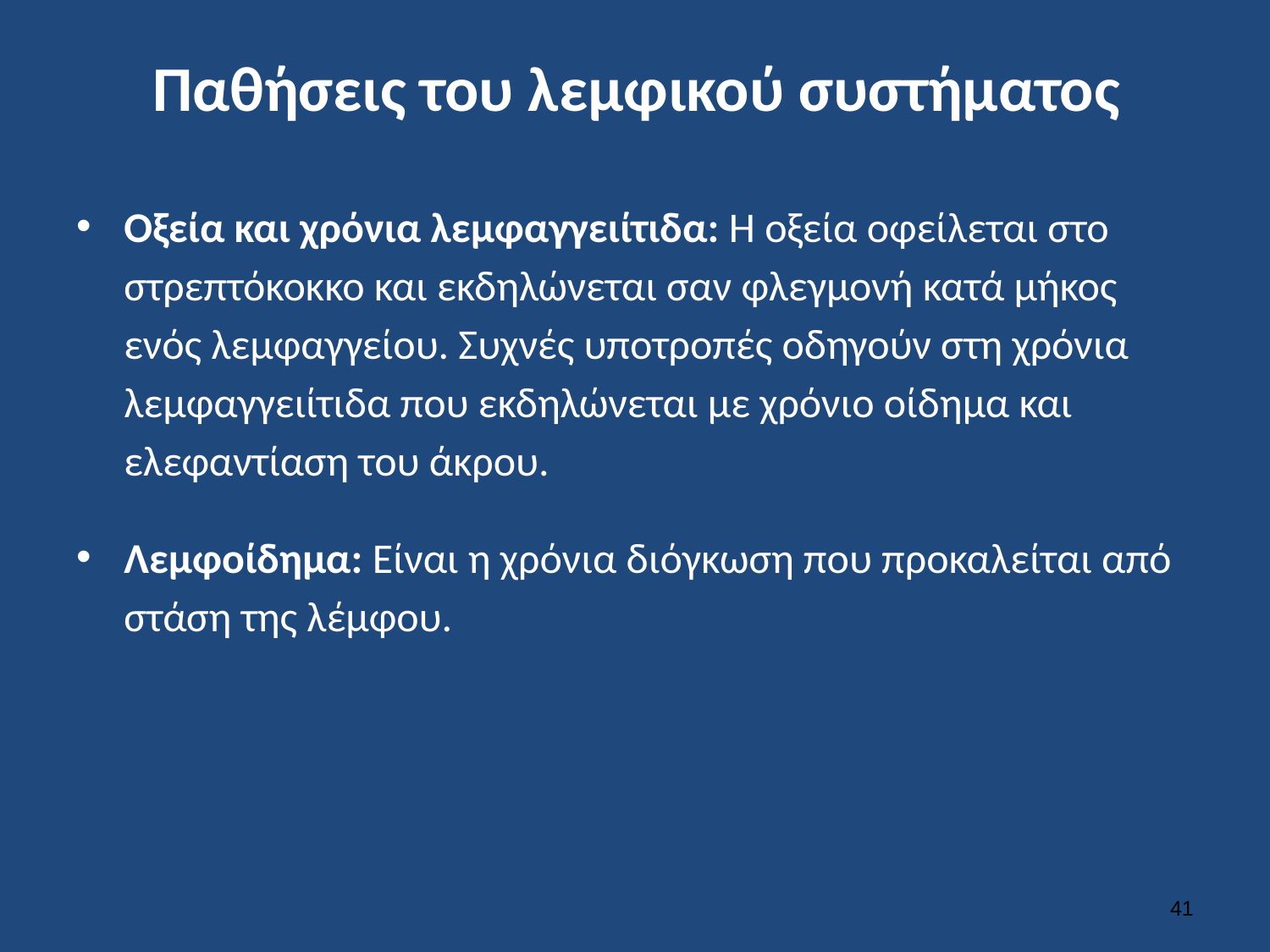

# Παθήσεις του λεμφικού συστήματος
Οξεία και χρόνια λεμφαγγειίτιδα: Η οξεία οφείλεται στο στρεπτόκοκκο και εκδηλώνεται σαν φλεγμονή κατά μήκος ενός λεμφαγγείου. Συχνές υποτροπές οδηγούν στη χρόνια λεμφαγγειίτιδα που εκδηλώνεται με χρόνιο οίδημα και ελεφαντίαση του άκρου.
Λεμφοίδημα: Είναι η χρόνια διόγκωση που προκαλείται από στάση της λέμφου.
41